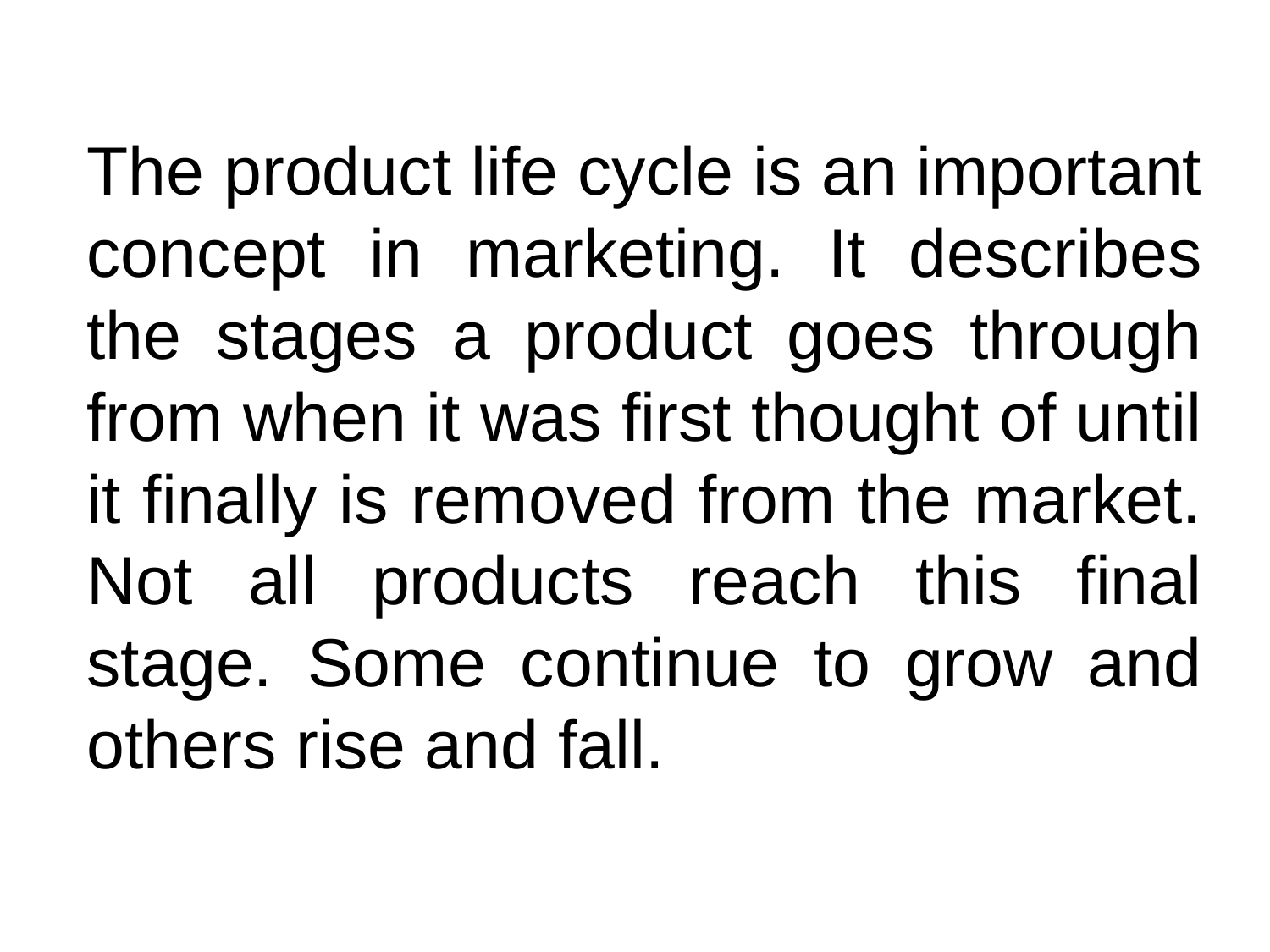

# The product life cycle is an important concept in marketing. It describes the stages a product goes through from when it was first thought of until it finally is removed from the market. Not all products reach this final stage. Some continue to grow and others rise and fall.